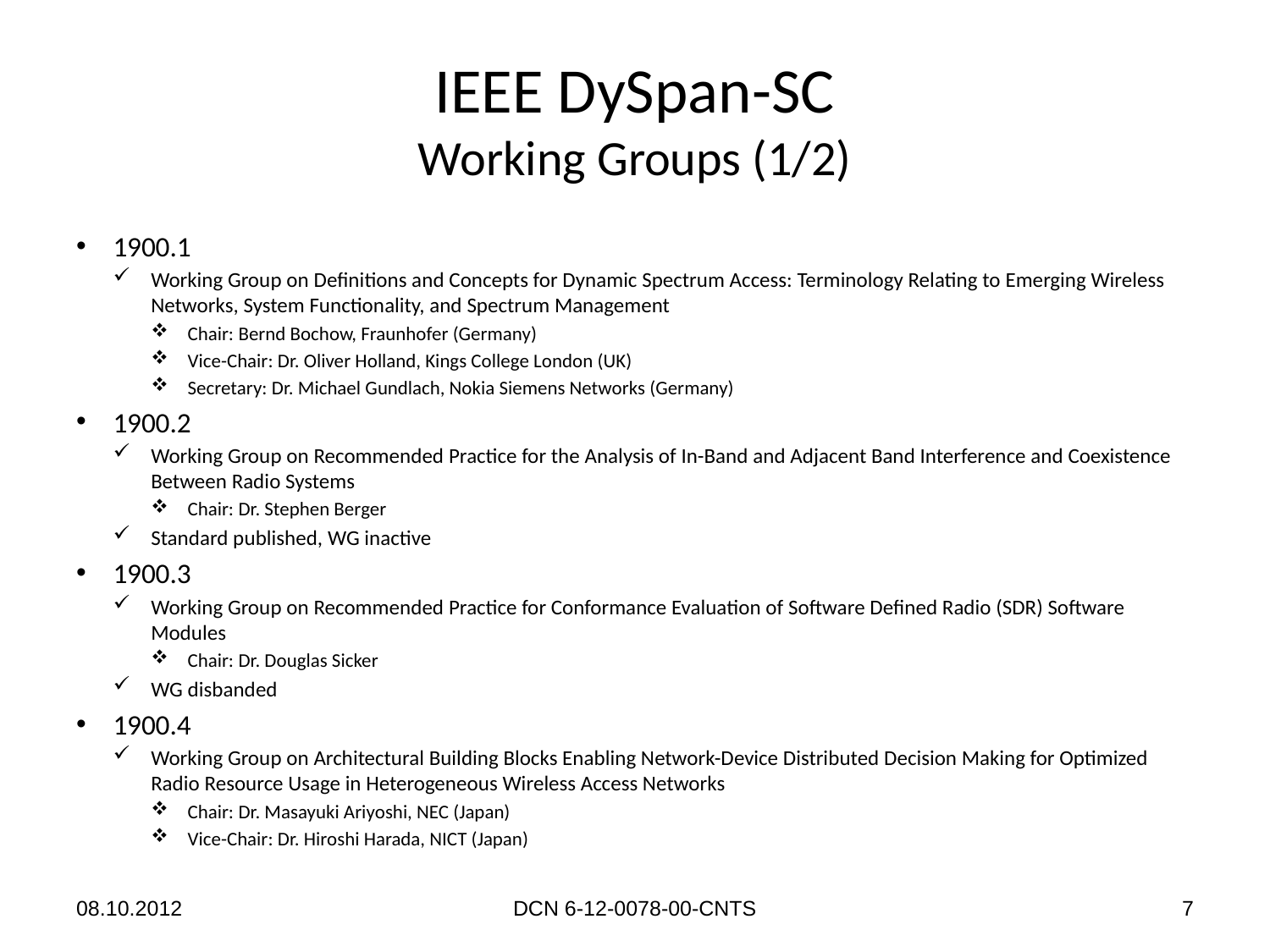

# IEEE DySpan-SC Working Groups (1/2)
1900.1
Working Group on Definitions and Concepts for Dynamic Spectrum Access: Terminology Relating to Emerging Wireless Networks, System Functionality, and Spectrum Management
Chair: Bernd Bochow, Fraunhofer (Germany)
Vice-Chair: Dr. Oliver Holland, Kings College London (UK)
Secretary: Dr. Michael Gundlach, Nokia Siemens Networks (Germany)
1900.2
Working Group on Recommended Practice for the Analysis of In-Band and Adjacent Band Interference and Coexistence Between Radio Systems
Chair: Dr. Stephen Berger
Standard published, WG inactive
1900.3
Working Group on Recommended Practice for Conformance Evaluation of Software Defined Radio (SDR) Software Modules
Chair: Dr. Douglas Sicker
WG disbanded
1900.4
Working Group on Architectural Building Blocks Enabling Network-Device Distributed Decision Making for Optimized Radio Resource Usage in Heterogeneous Wireless Access Networks
Chair: Dr. Masayuki Ariyoshi, NEC (Japan)
Vice-Chair: Dr. Hiroshi Harada, NICT (Japan)
08.10.2012
DCN 6-12-0078-00-CNTS
7